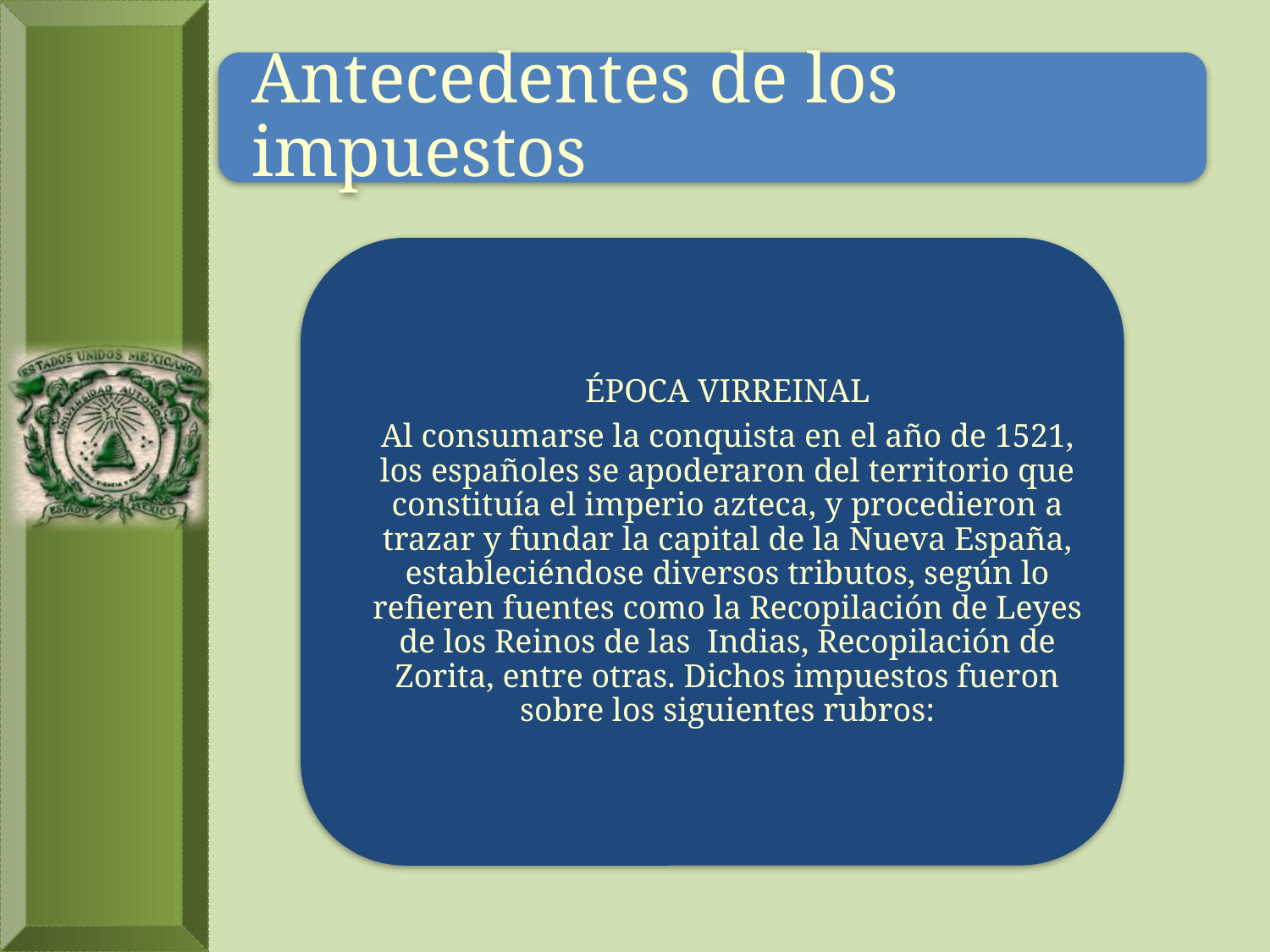

Antecedentes de los impuestos
ÉPOCA VIRREINAL
Al consumarse la conquista en el año de 1521, los españoles se apoderaron del territorio que constituía el imperio azteca, y procedieron a trazar y fundar la capital de la Nueva España, estableciéndose diversos tributos, según lo refieren fuentes como la Recopilación de Leyes de los Reinos de las  Indias, Recopilación de Zorita, entre otras. Dichos impuestos fueron sobre los siguientes rubros: